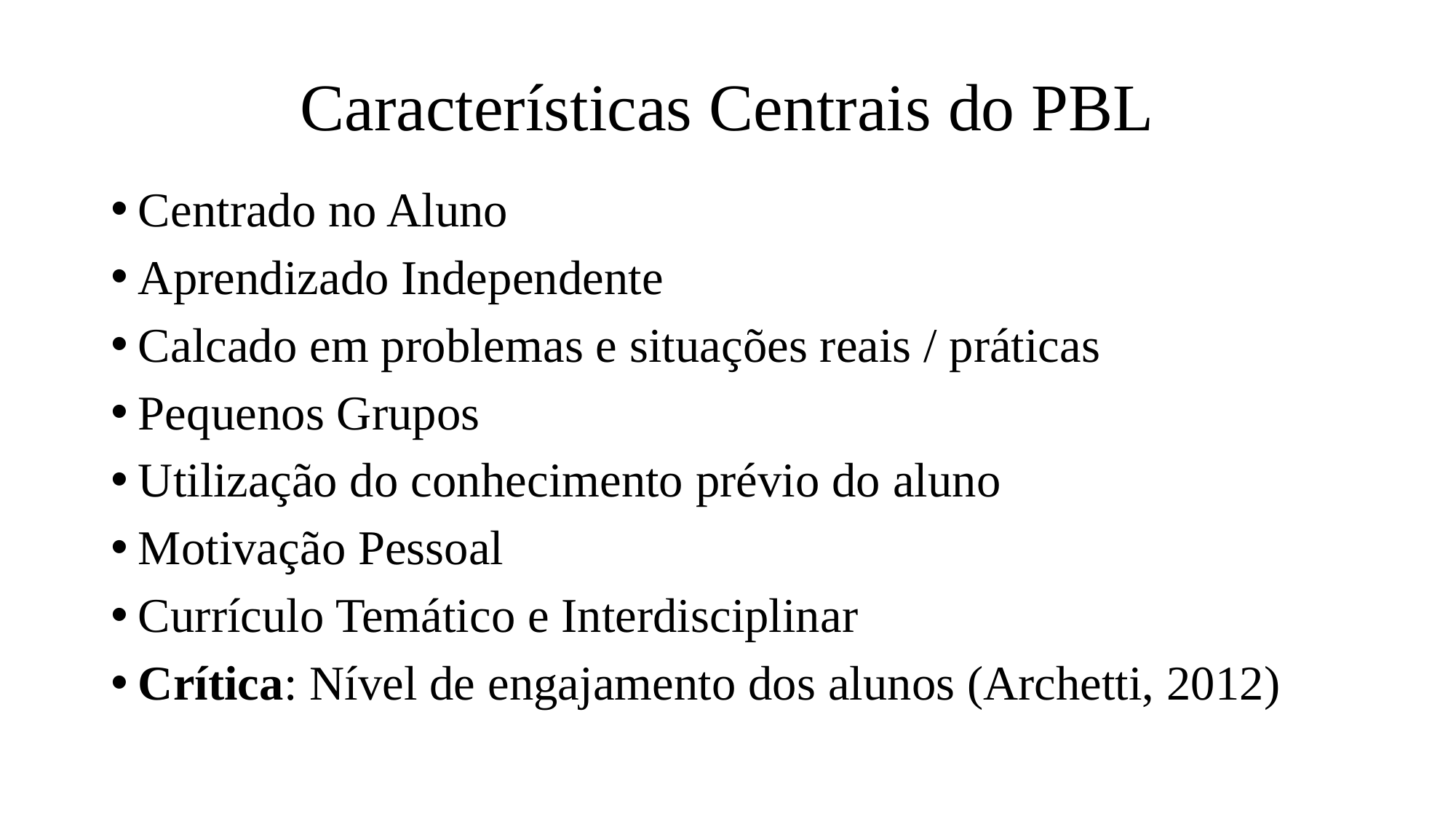

# Características Centrais do PBL
Centrado no Aluno
Aprendizado Independente
Calcado em problemas e situações reais / práticas
Pequenos Grupos
Utilização do conhecimento prévio do aluno
Motivação Pessoal
Currículo Temático e Interdisciplinar
Crítica: Nível de engajamento dos alunos (Archetti, 2012)